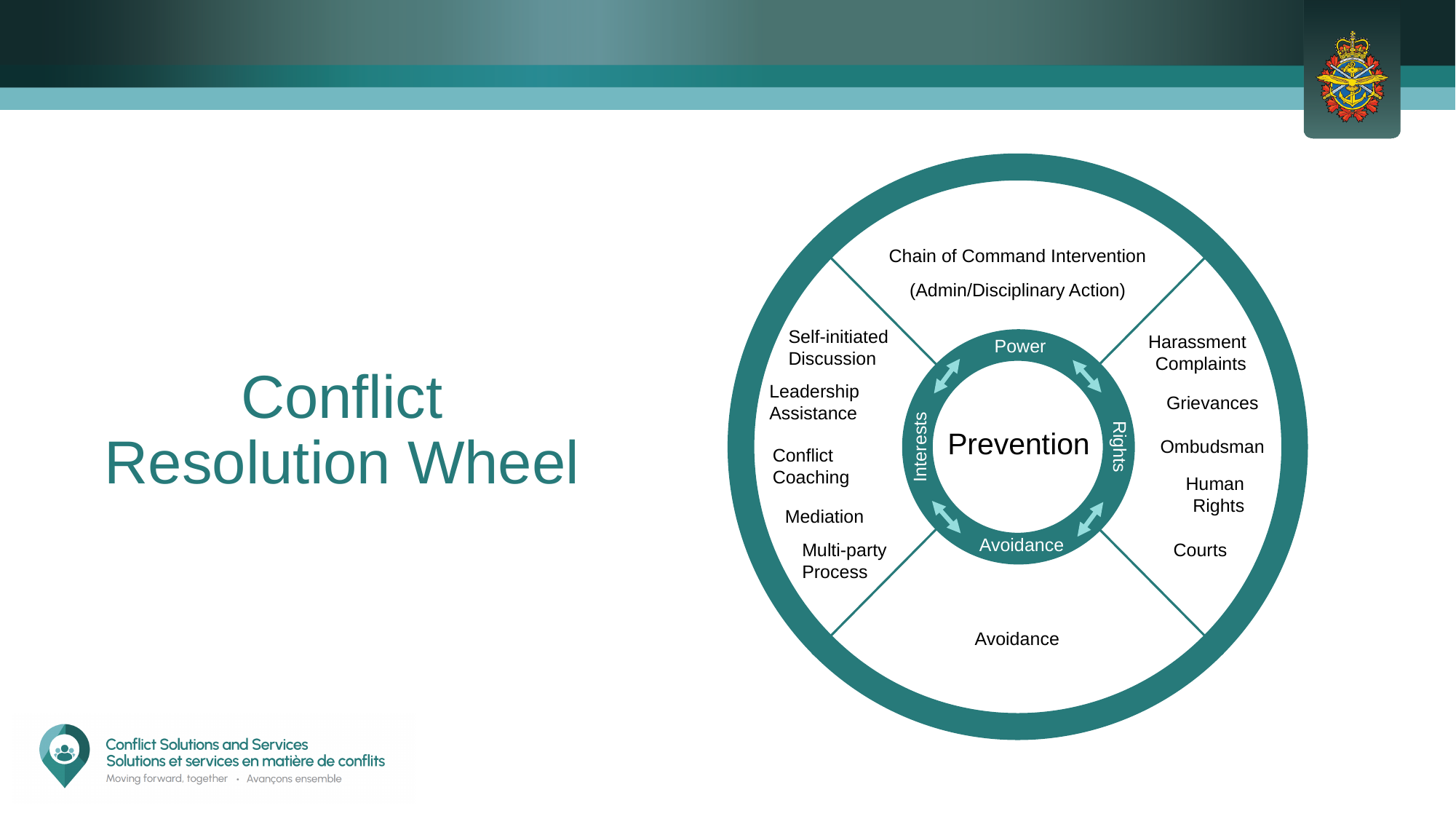

Chain of Command Intervention
(Admin/Disciplinary Action)
Self-initiated Discussion
Harassment Complaints
Power

Leadership Assistance
Grievances
Prevention
Ombudsman
Interests
Rights
Conflict Coaching
Human Rights
Mediation
Avoidance
Courts
Multi-party Process
Avoidance
# Conflict Resolution Wheel